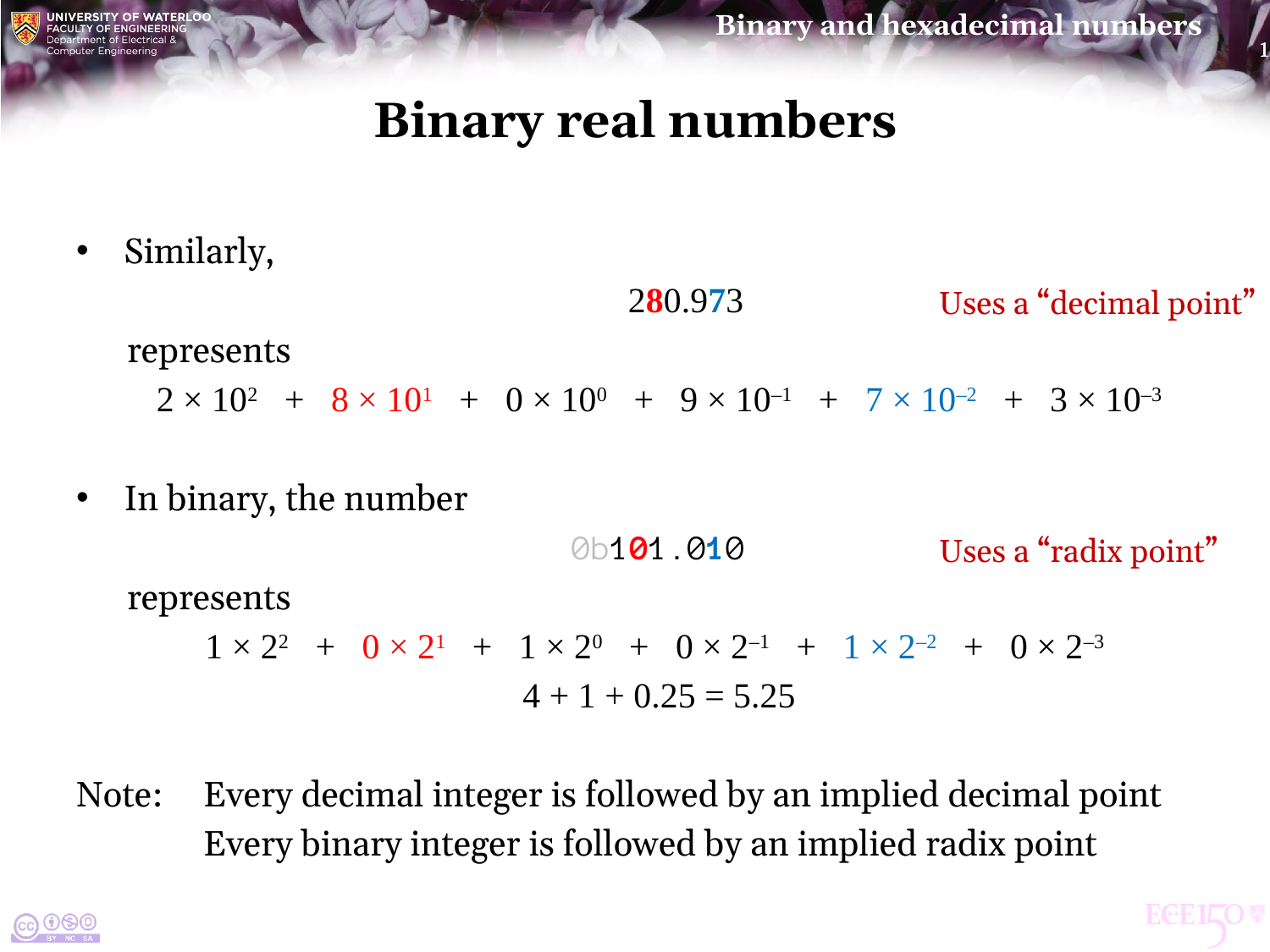

# Binary real numbers
Similarly,
      280.973
      represents
2 × 102   +   8 × 101   +   0 × 100   +   9 × 10–1   +   7 × 10–2   +   3 × 10–3

In binary, the number
0b101.010
      represents
1 × 22   +   0 × 21   +   1 × 20   +   0 × 2–1   +   1 × 2–2   +   0 × 2–3
4 + 1 + 0.25 = 5.25

Note:	Every decimal integer is followed by an implied decimal point
	Every binary integer is followed by an implied radix point

Uses a “decimal point”
Uses a “radix point”